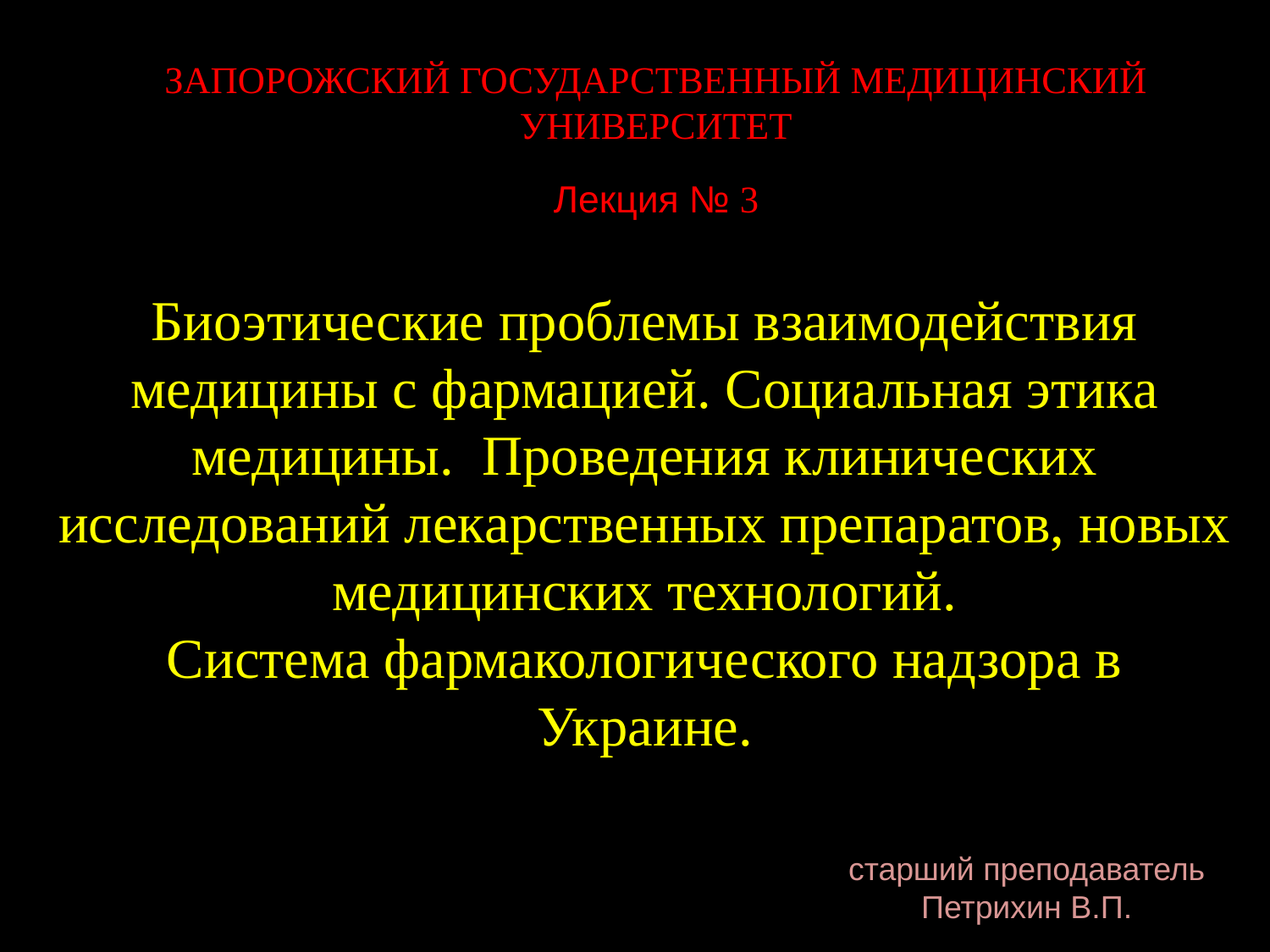

ЗАПОРОЖСКИЙ ГОСУДАРСТВЕННЫЙ МЕДИЦИНСКИЙ УНИВЕРСИТЕТ
Лекция № 3
# Биоэтические проблемы взаимодействия медицины с фармацией. Социальная этика медицины.  Проведения клинических исследований лекарственных препаратов, новых медицинских технологий. Система фармакологического надзора в Украине.
старший преподаватель
Петрихин В.П.